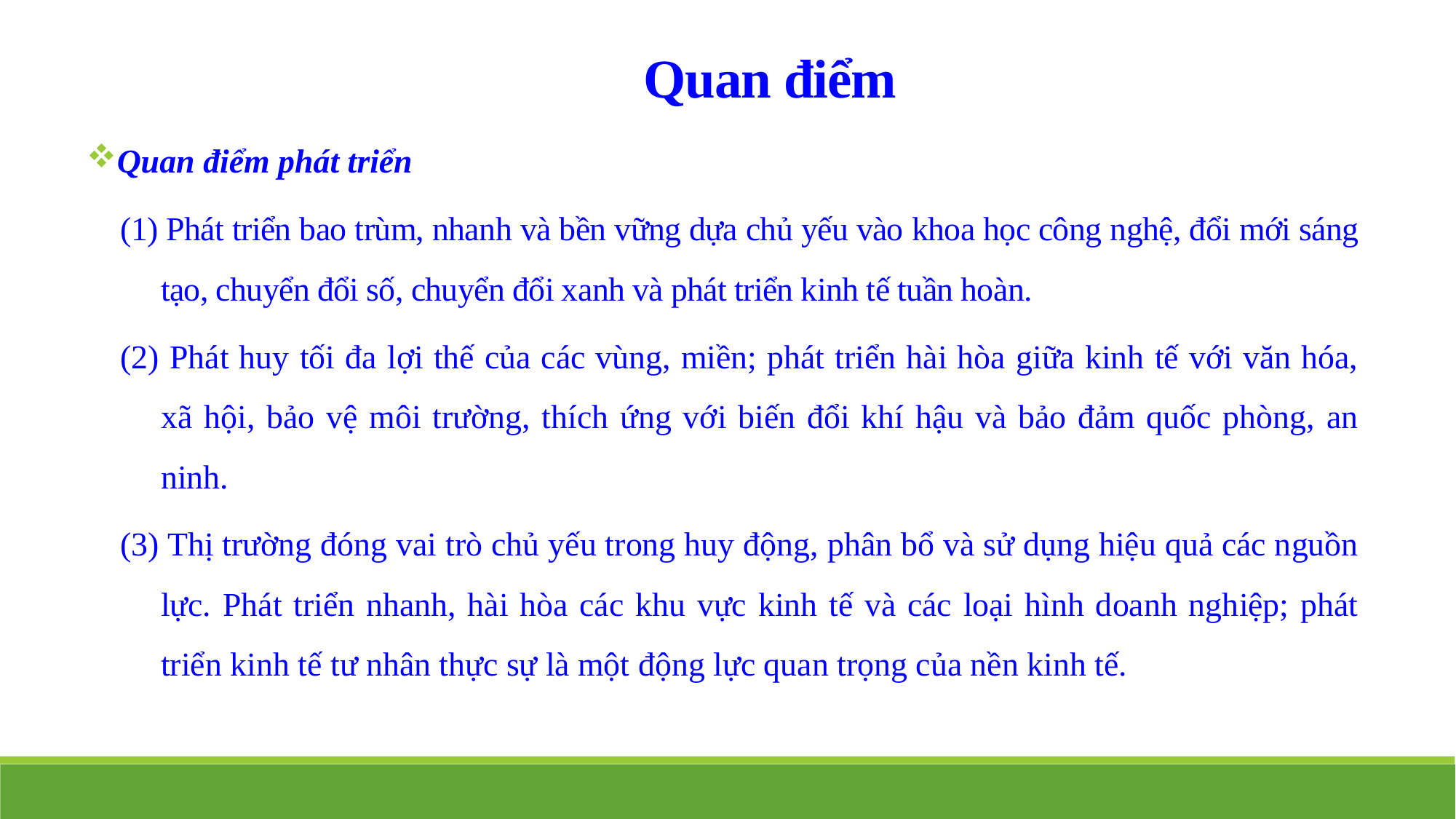

Quan điểm
Quan điểm phát triển
(1) Phát triển bao trùm, nhanh và bền vững dựa chủ yếu vào khoa học công nghệ, đổi mới sáng tạo, chuyển đổi số, chuyển đổi xanh và phát triển kinh tế tuần hoàn.
(2) Phát huy tối đa lợi thế của các vùng, miền; phát triển hài hòa giữa kinh tế với văn hóa, xã hội, bảo vệ môi trường, thích ứng với biến đổi khí hậu và bảo đảm quốc phòng, an ninh.
(3) Thị trường đóng vai trò chủ yếu trong huy động, phân bổ và sử dụng hiệu quả các nguồn lực. Phát triển nhanh, hài hòa các khu vực kinh tế và các loại hình doanh nghiệp; phát triển kinh tế tư nhân thực sự là một động lực quan trọng của nền kinh tế.